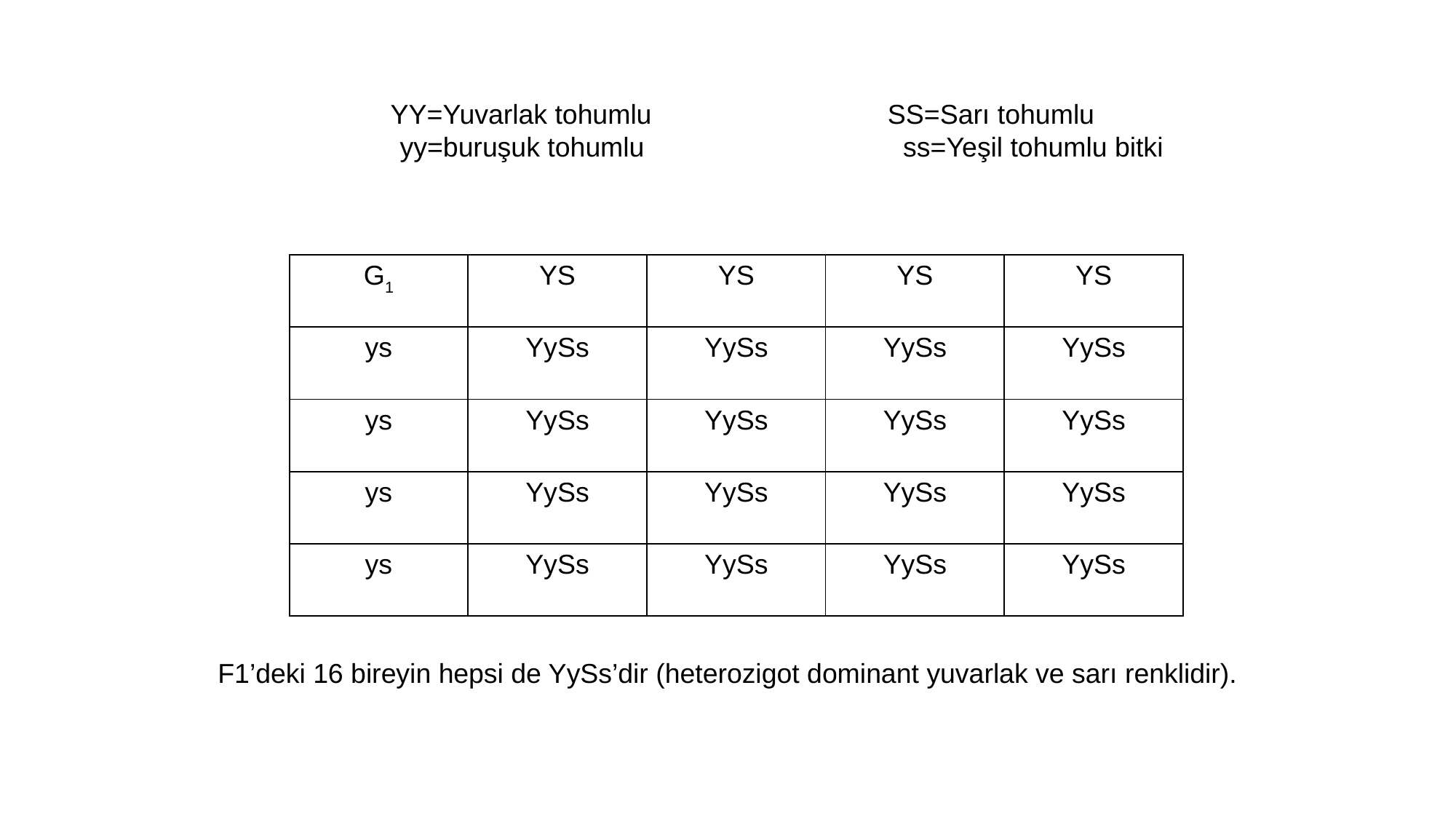

YY=Yuvarlak tohumlu                               SS=Sarı tohumlu
	yy=buruşuk tohumlu                                  ss=Yeşil tohumlu bitki
| G1 | YS | YS | YS | YS |
| --- | --- | --- | --- | --- |
| ys | YySs | YySs | YySs | YySs |
| ys | YySs | YySs | YySs | YySs |
| ys | YySs | YySs | YySs | YySs |
| ys | YySs | YySs | YySs | YySs |
F1’deki 16 bireyin hepsi de YySs’dir (heterozigot dominant yuvarlak ve sarı renklidir).